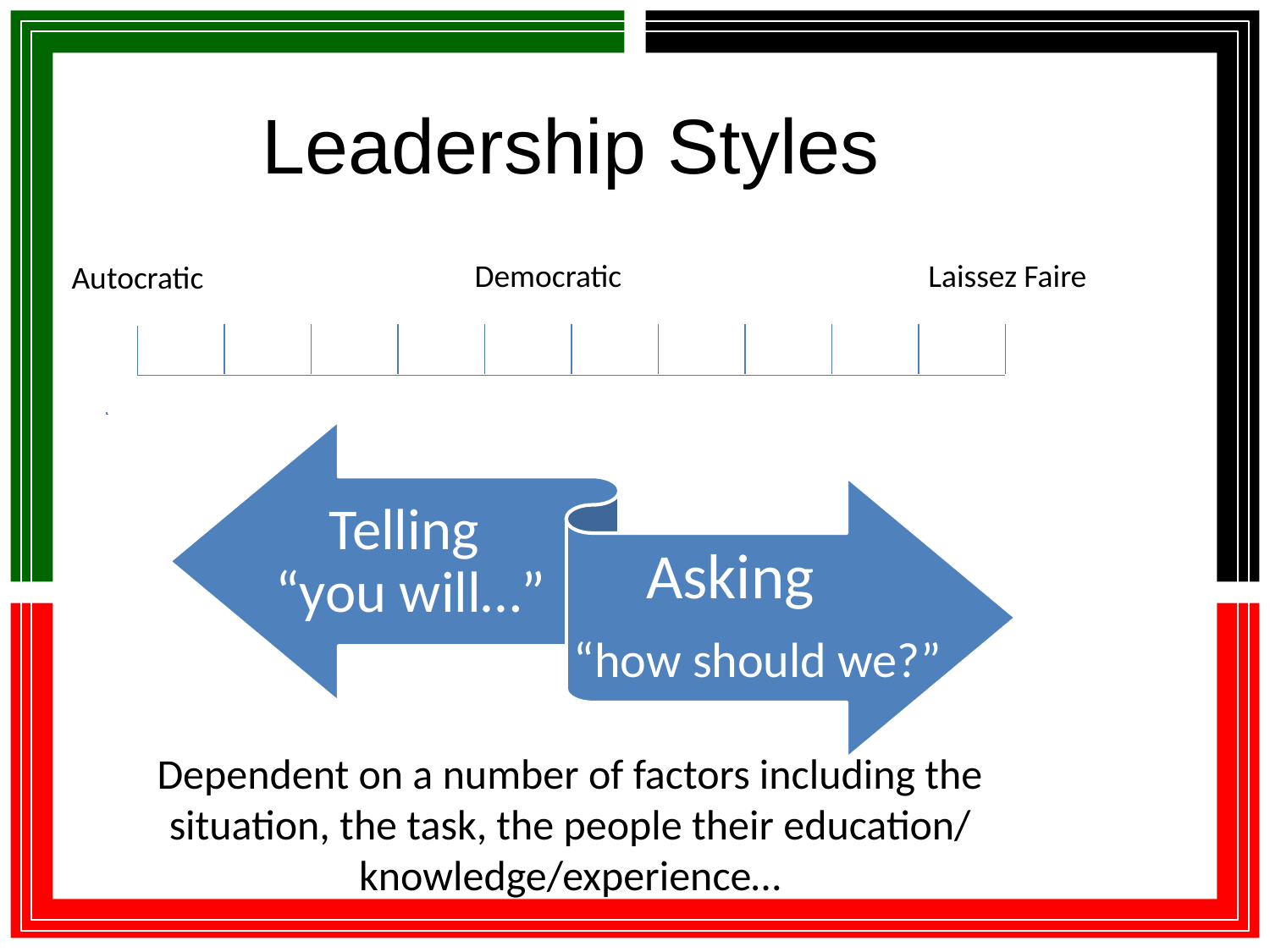

a

# Leadership Styles
Telling  “you will…”
Asking
“how should we?”
Democratic
Laissez Faire
Autocratic
Foundations of Leadership
LSH 2113

Michael Anthonisz
22 March 2017
Dependent on a number of factors including the situation, the task, the people their education/ knowledge/experience…
8